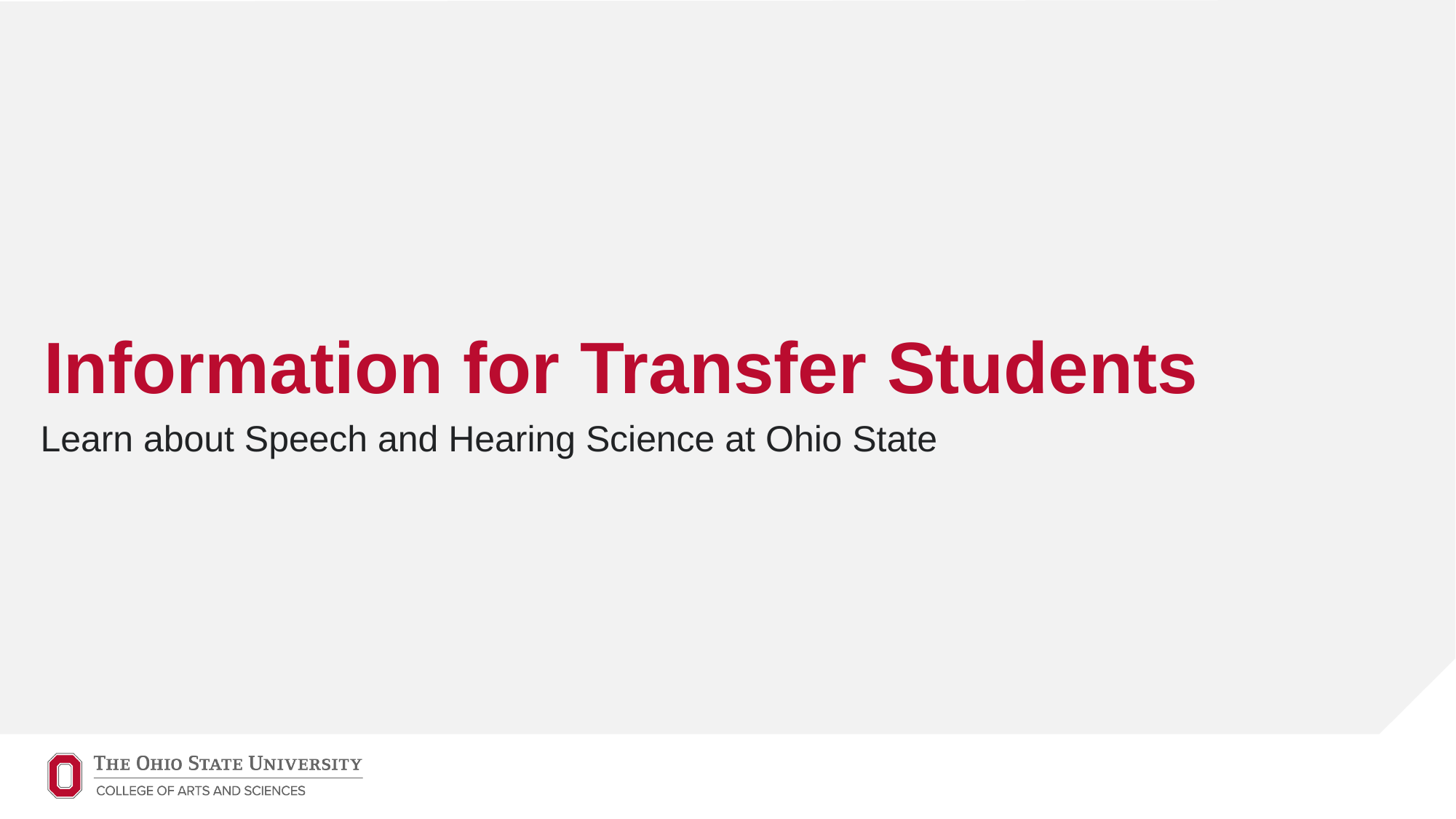

# Information for Transfer Students
Learn about Speech and Hearing Science at Ohio State